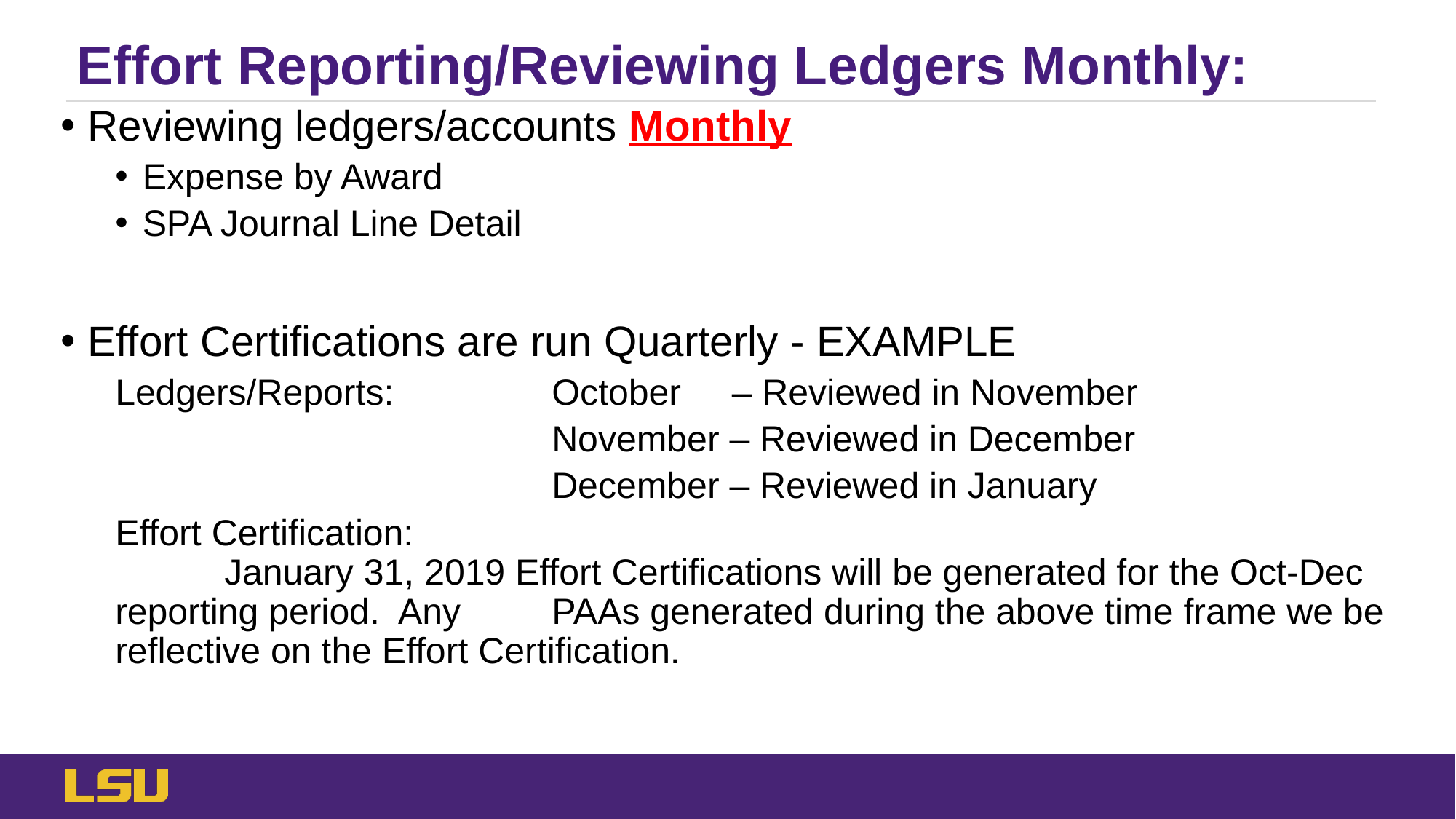

# Effort Reporting/Reviewing Ledgers Monthly:
Reviewing ledgers/accounts Monthly
Expense by Award
SPA Journal Line Detail

Effort Certifications are run Quarterly - EXAMPLE
Ledgers/Reports:		October     – Reviewed in November
				November – Reviewed in December
				December – Reviewed in January
Effort Certification:
	January 31, 2019 Effort Certifications will be generated for the Oct-Dec reporting period.  Any 	PAAs generated during the above time frame we be reflective on the Effort Certification.